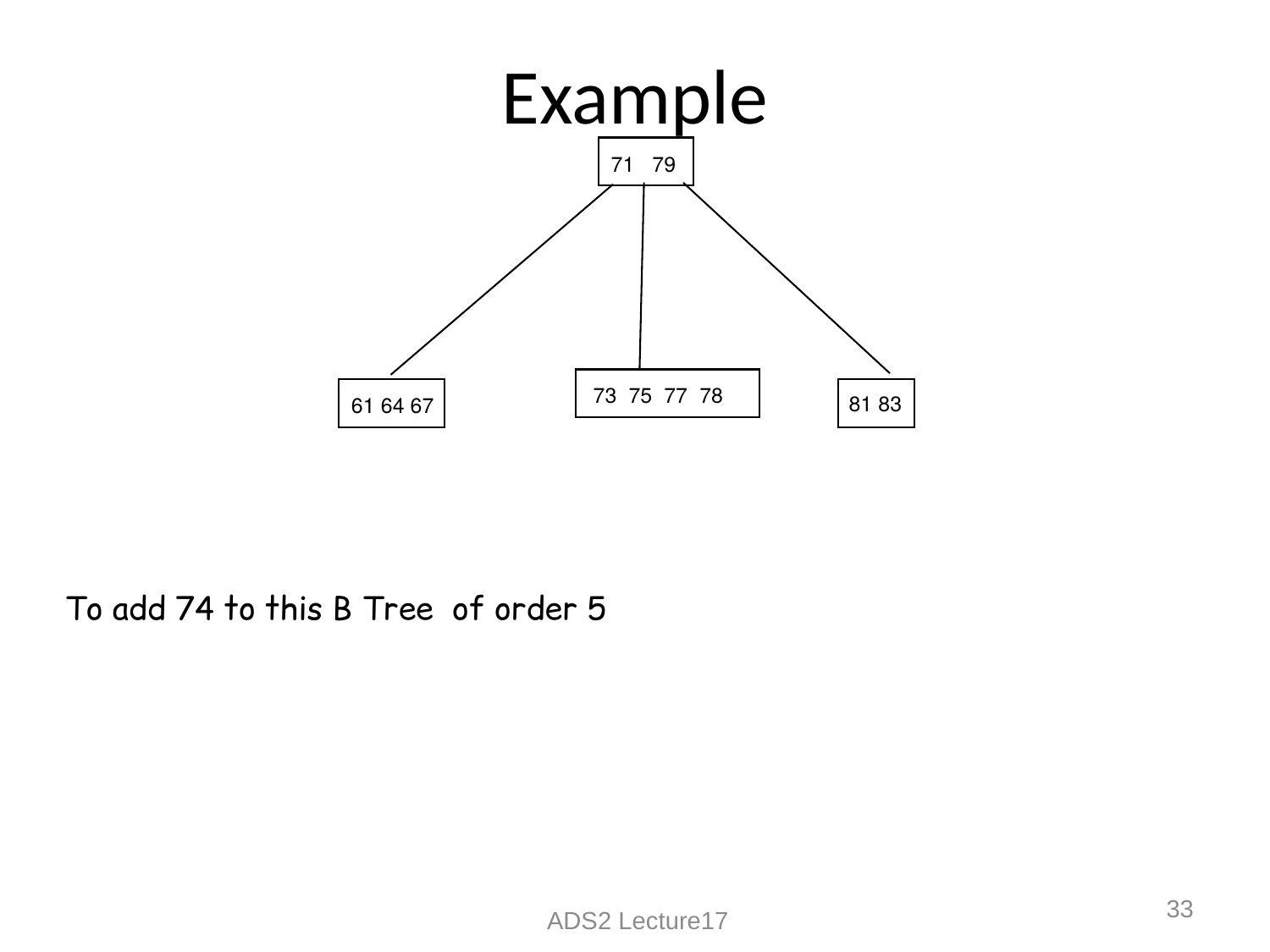

# Example

71   79

73  75  77  78
81 83
61 64 67
To add 74 to this B Tree  of order 5
33
ADS2 Lecture17